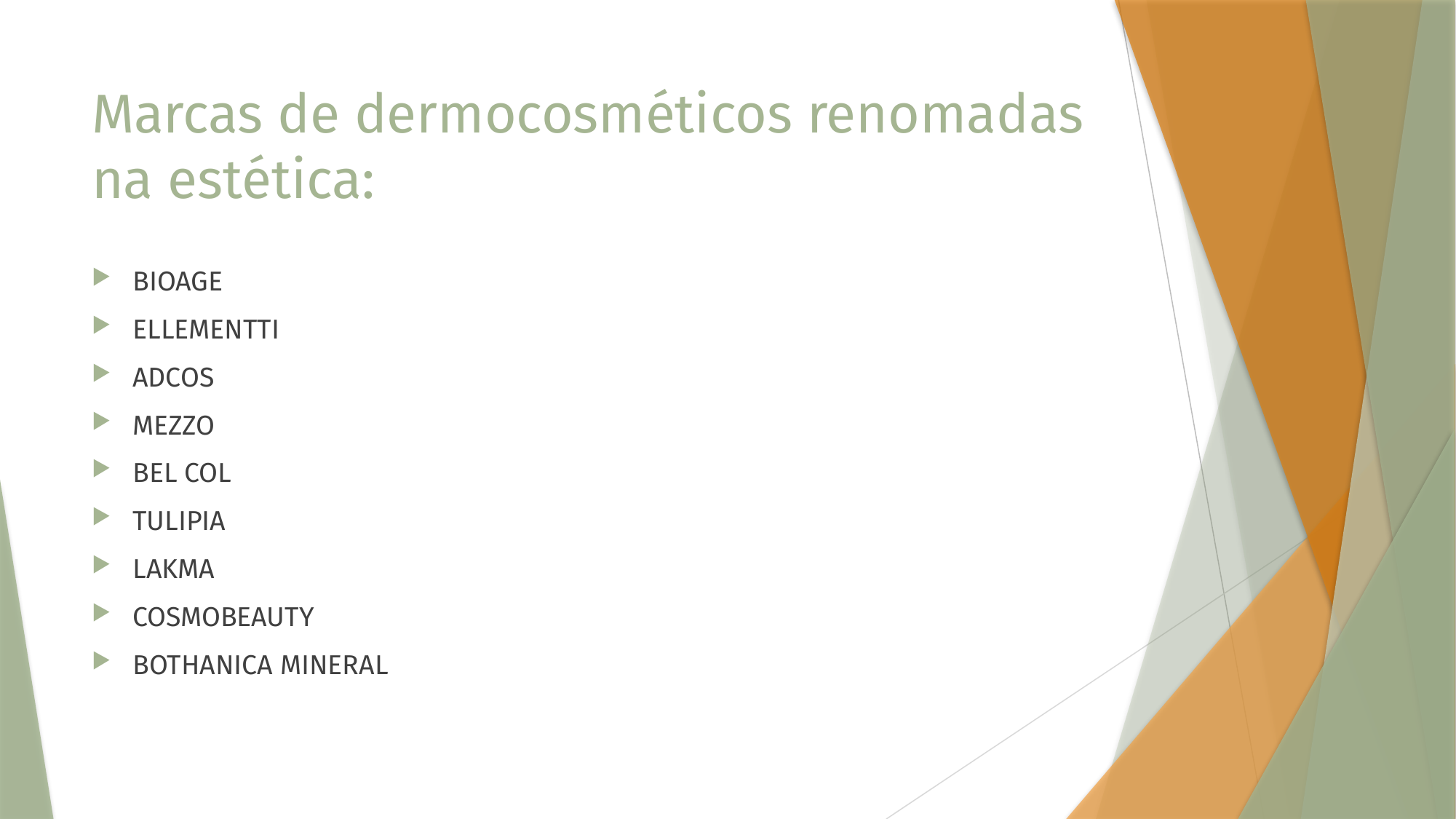

# Marcas de dermocosméticos renomadas na estética:
BIOAGE
ELLEMENTTI
ADCOS
MEZZO
BEL COL
TULIPIA
LAKMA
COSMOBEAUTY
BOTHANICA MINERAL